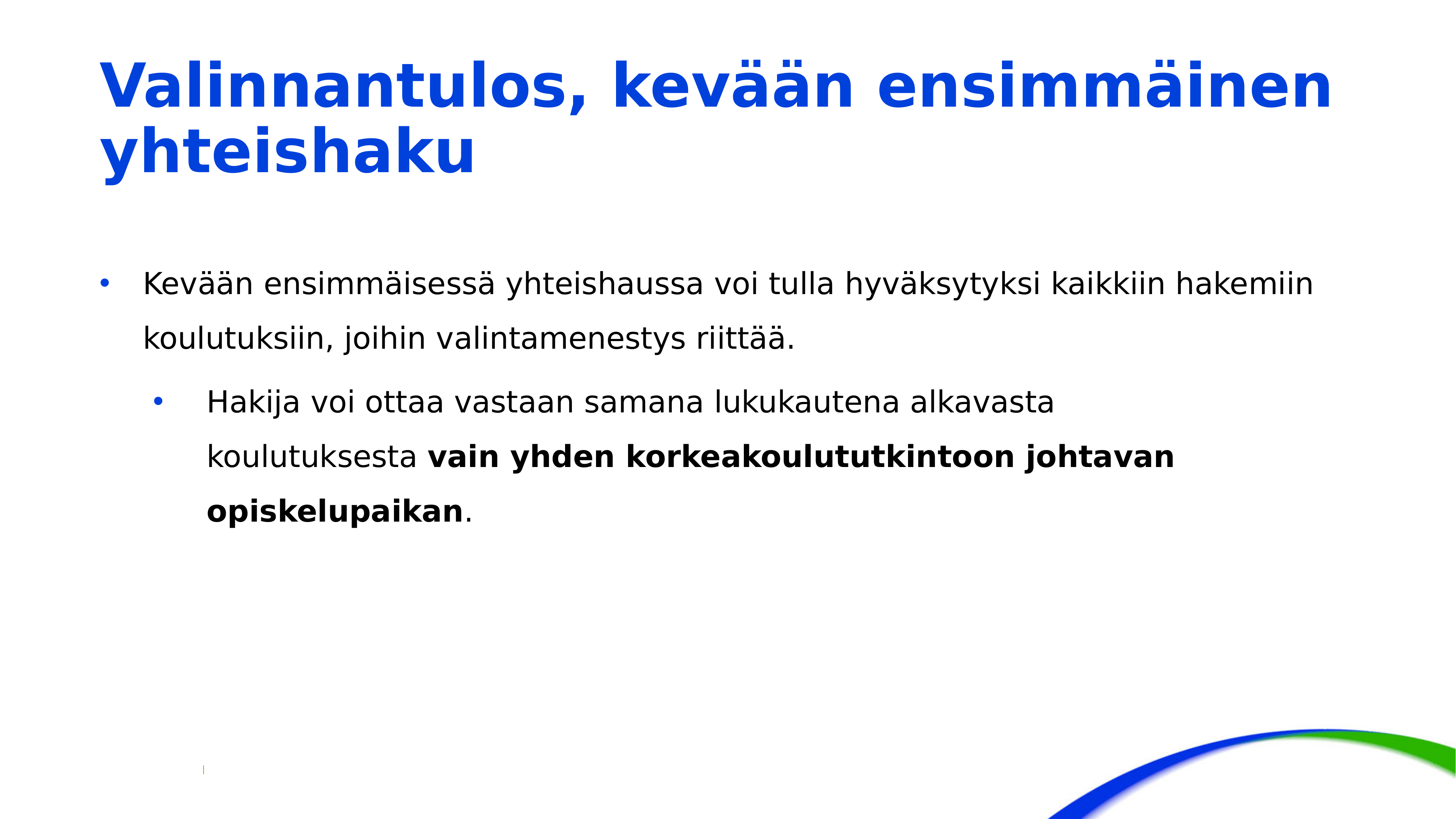

# Valinnantulos, kevään ensimmäinen yhteishaku
Kevään ensimmäisessä yhteishaussa voi tulla hyväksytyksi kaikkiin hakemiin koulutuksiin, joihin valintamenestys riittää.
Hakija voi ottaa vastaan samana lukukautena alkavasta koulutuksesta vain yhden korkeakoulututkintoon johtavan opiskelupaikan.